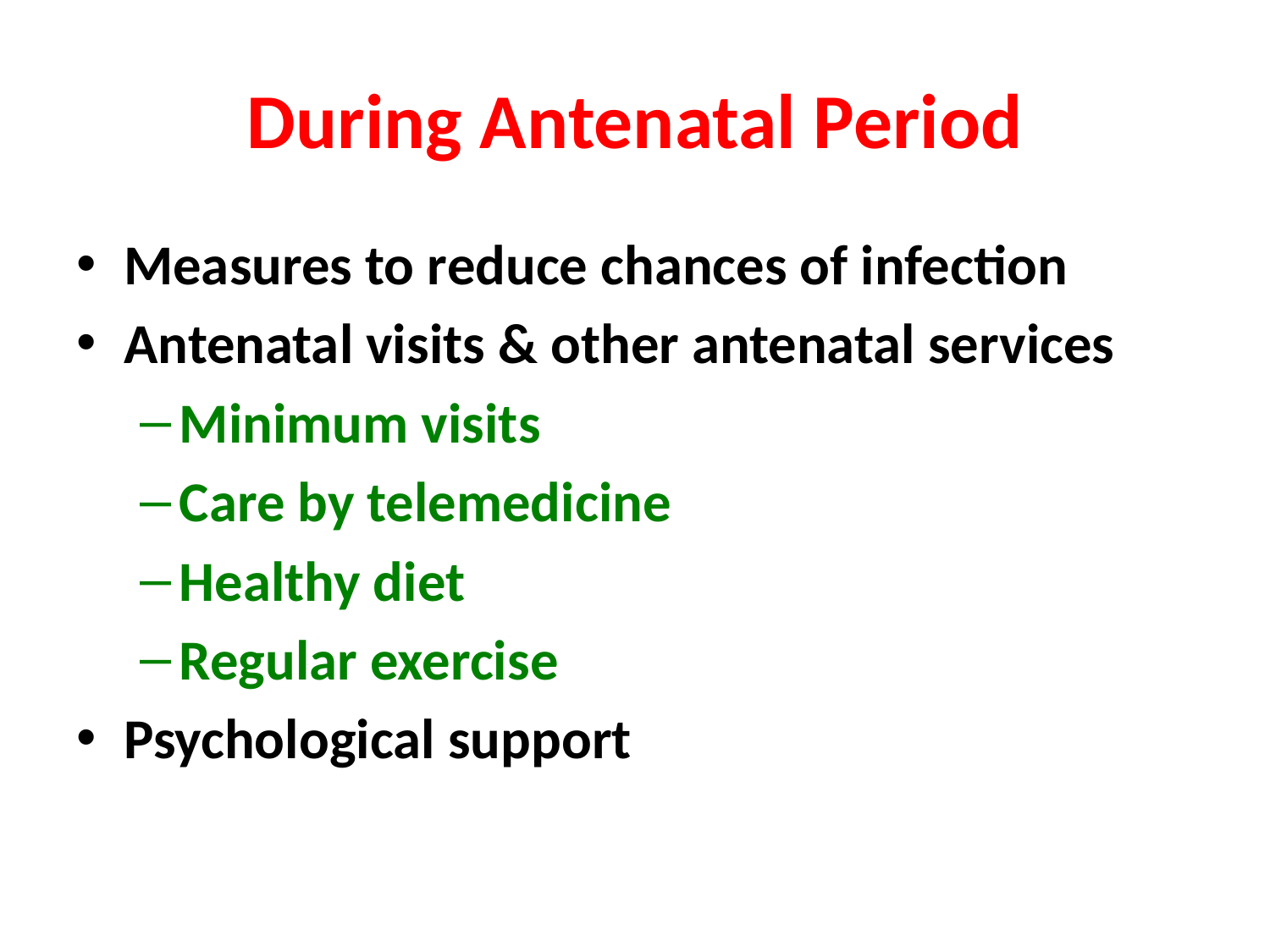

# During Antenatal Period
Measures to reduce chances of infection
Antenatal visits & other antenatal services
Minimum visits
Care by telemedicine
Healthy diet
Regular exercise
Psychological support